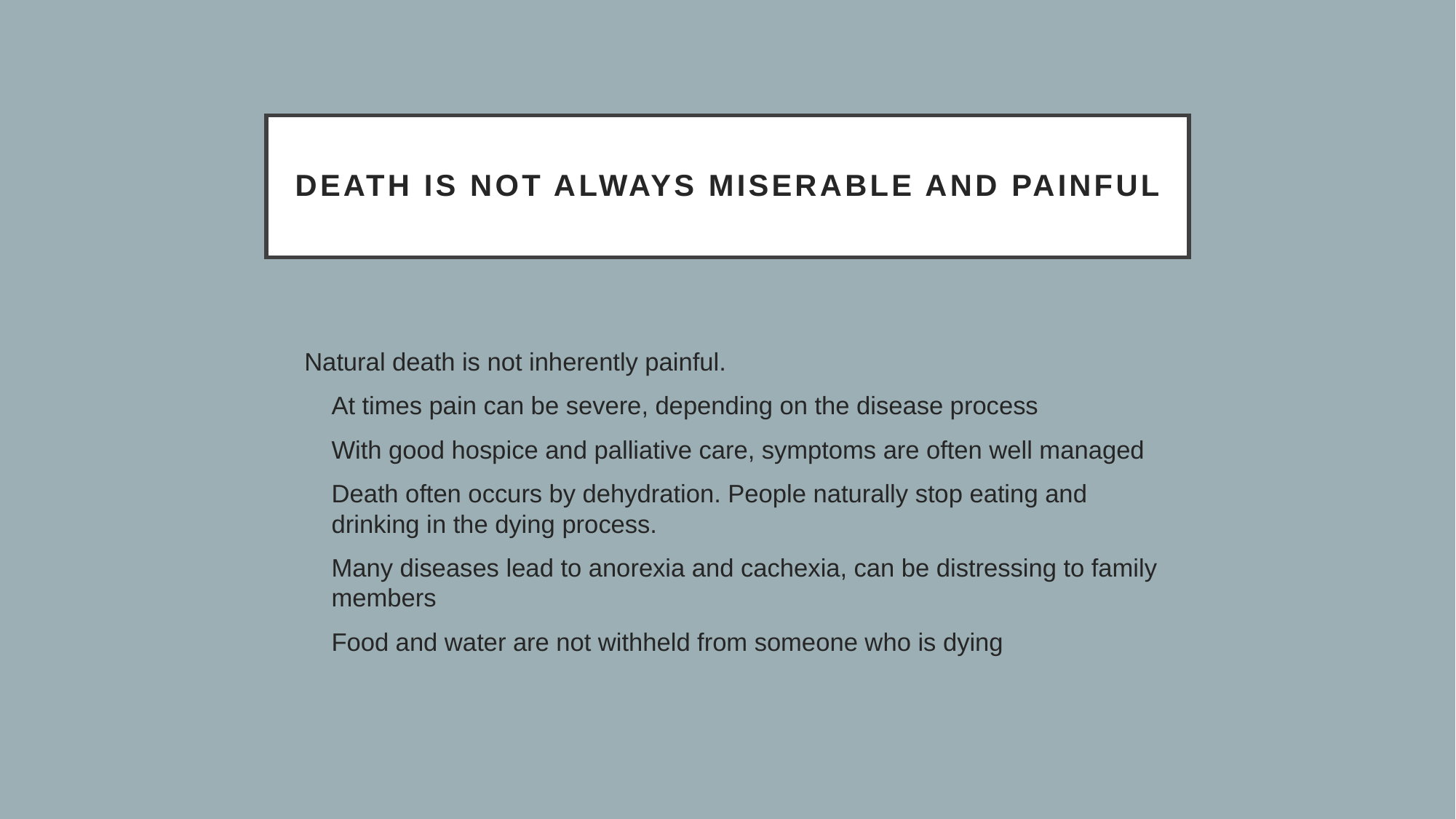

# Death is NOT always miserable and painful

Natural death is not inherently painful.
At times pain can be severe, depending on the disease process
With good hospice and palliative care, symptoms are often well managed
Death often occurs by dehydration. People naturally stop eating and drinking in the dying process.
Many diseases lead to anorexia and cachexia, can be distressing to family members
Food and water are not withheld from someone who is dying